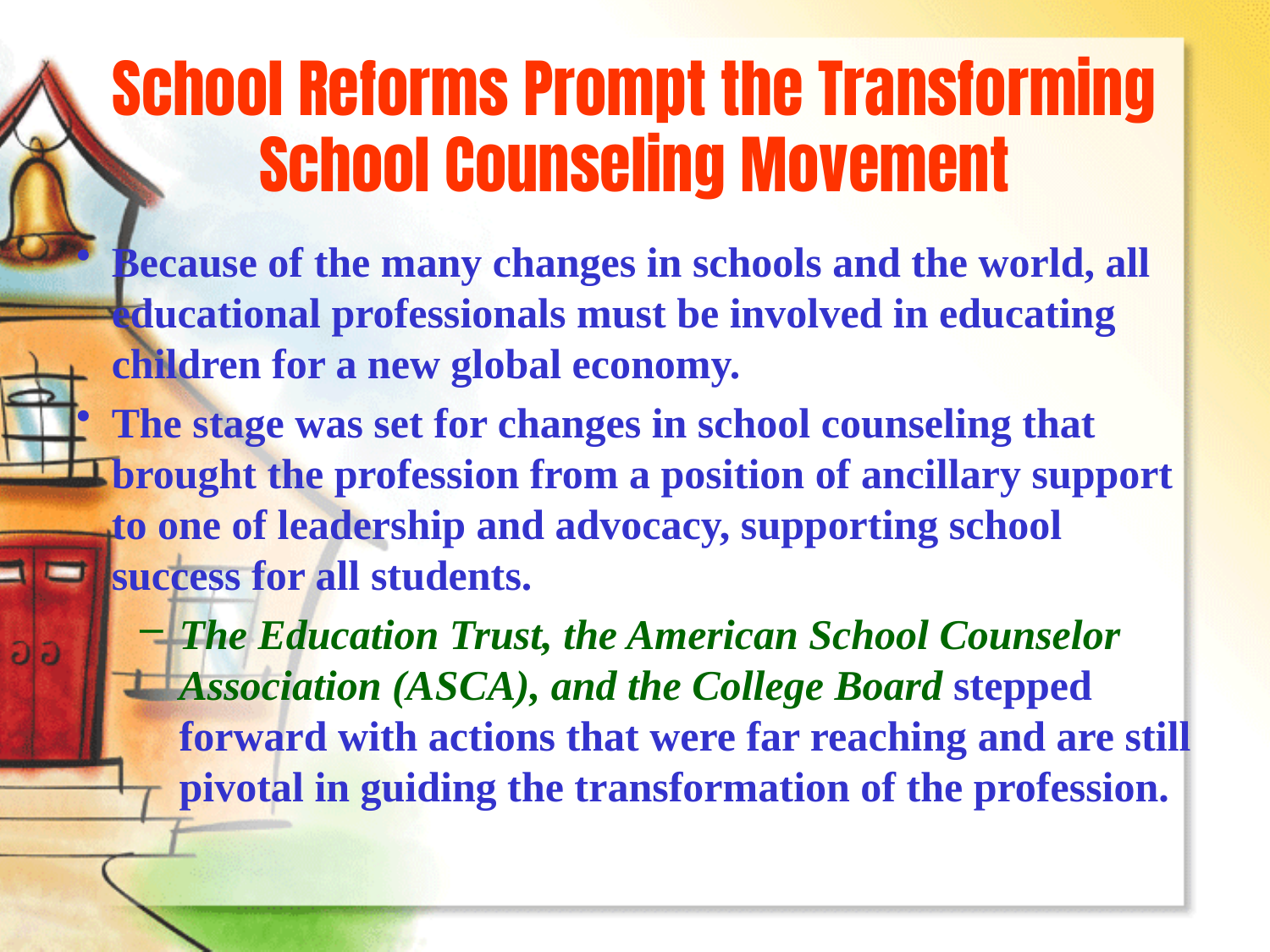

# School Reforms Prompt the Transforming School Counseling Movement
Because of the many changes in schools and the world, all educational professionals must be involved in educating children for a new global economy.
The stage was set for changes in school counseling that brought the profession from a position of ancillary support to one of leadership and advocacy, supporting school success for all students.
The Education Trust, the American School Counselor Association (A S C A), and the College Board stepped forward with actions that were far reaching and are still pivotal in guiding the transformation of the profession.